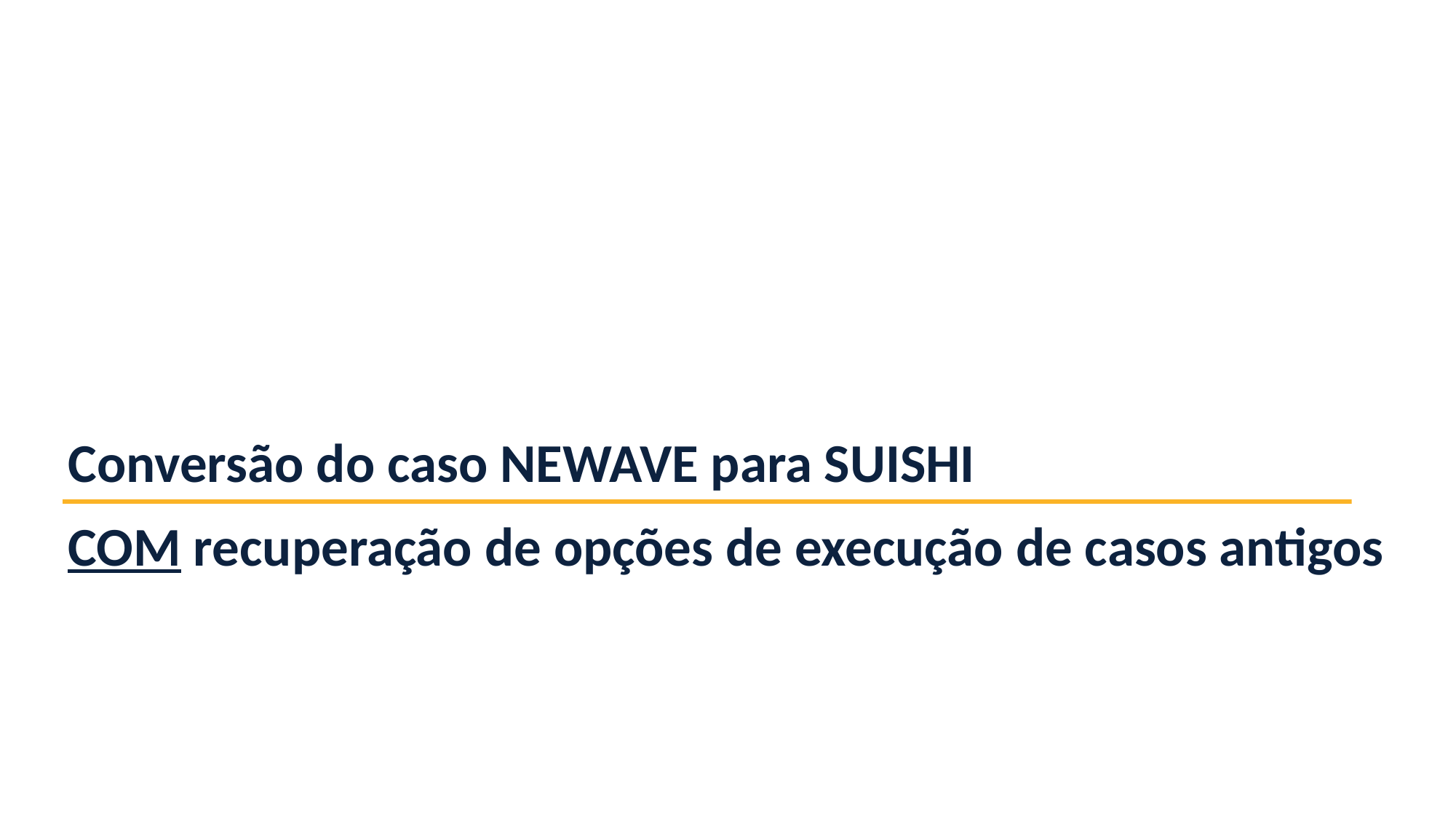

Conversão do caso NEWAVE para SUISHI
COM recuperação de opções de execução de casos antigos